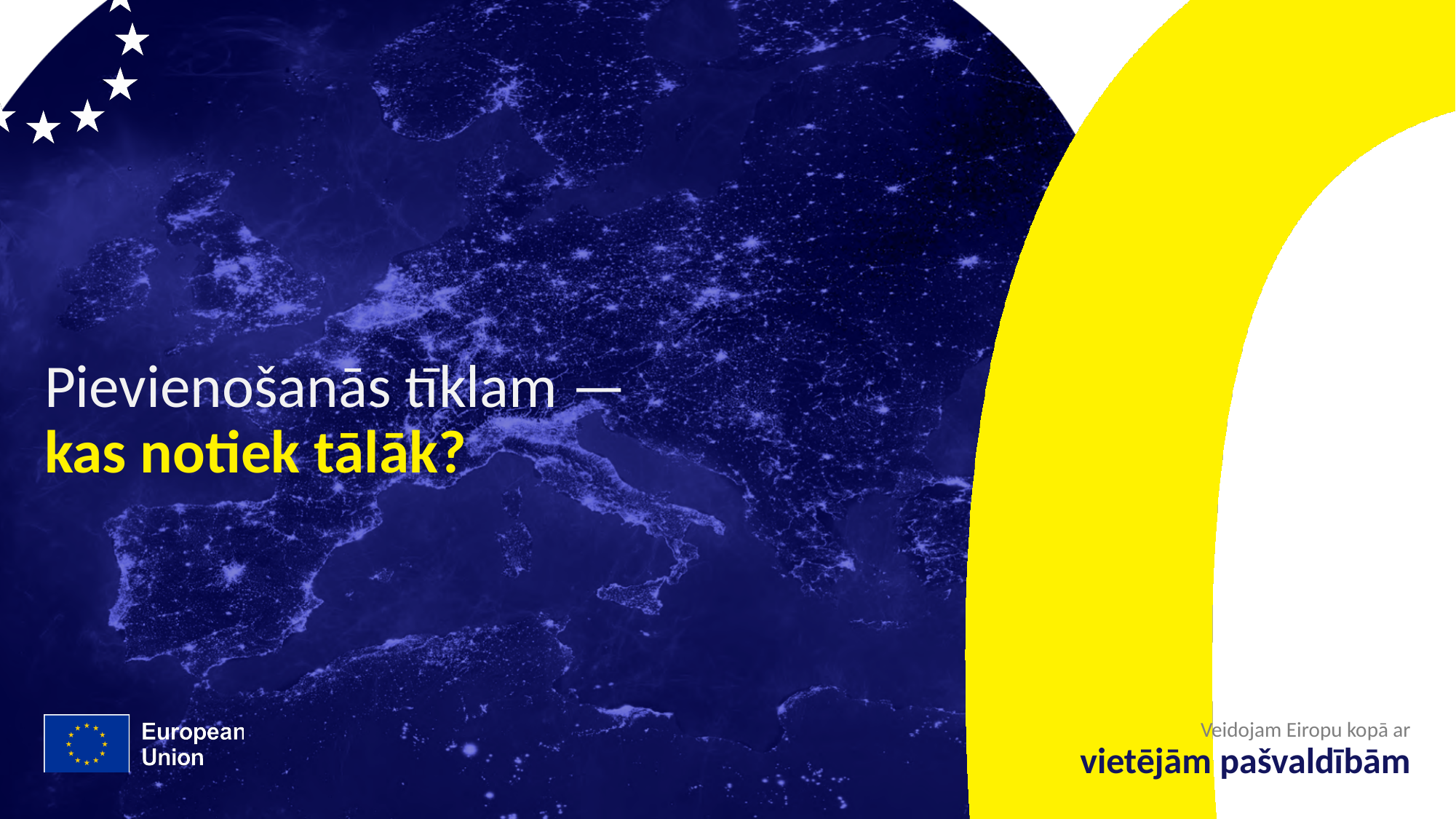

# Pievienošanās tīklam — kas notiek tālāk?
Veidojam Eiropu kopā ar
vietējām pašvaldībām